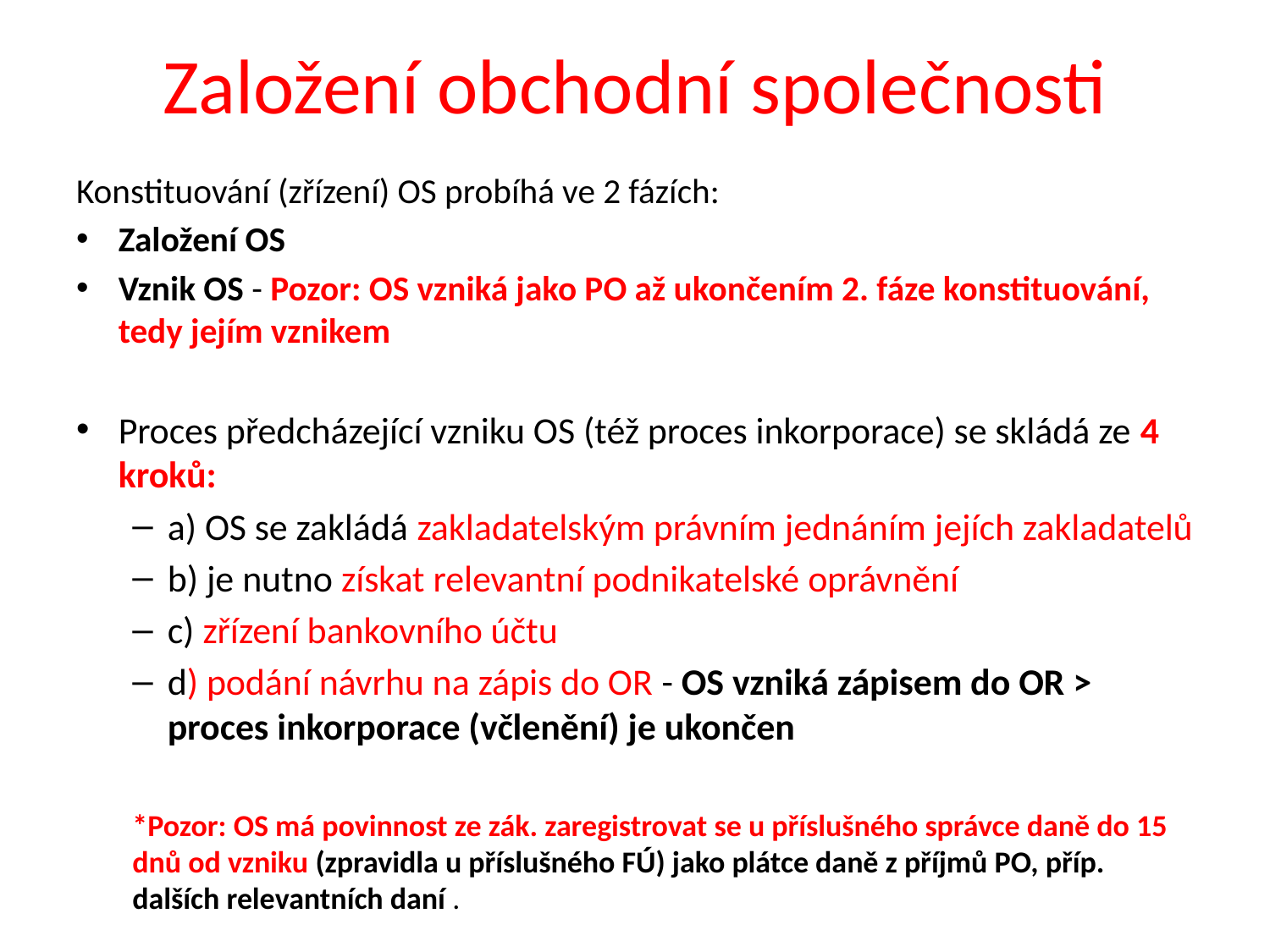

# Založení obchodní společnosti
Konstituování (zřízení) OS probíhá ve 2 fázích:
Založení OS
Vznik OS - Pozor: OS vzniká jako PO až ukončením 2. fáze konstituování, tedy jejím vznikem

Proces předcházející vzniku OS (též proces inkorporace) se skládá ze 4 kroků:
a) OS se zakládá zakladatelským právním jednáním jejích zakladatelů
b) je nutno získat relevantní podnikatelské oprávnění
c) zřízení bankovního účtu
d) podání návrhu na zápis do OR - OS vzniká zápisem do OR > proces inkorporace (včlenění) je ukončen

*Pozor: OS má povinnost ze zák. zaregistrovat se u příslušného správce daně do 15 dnů od vzniku (zpravidla u příslušného FÚ) jako plátce daně z příjmů PO, příp. dalších relevantních daní .